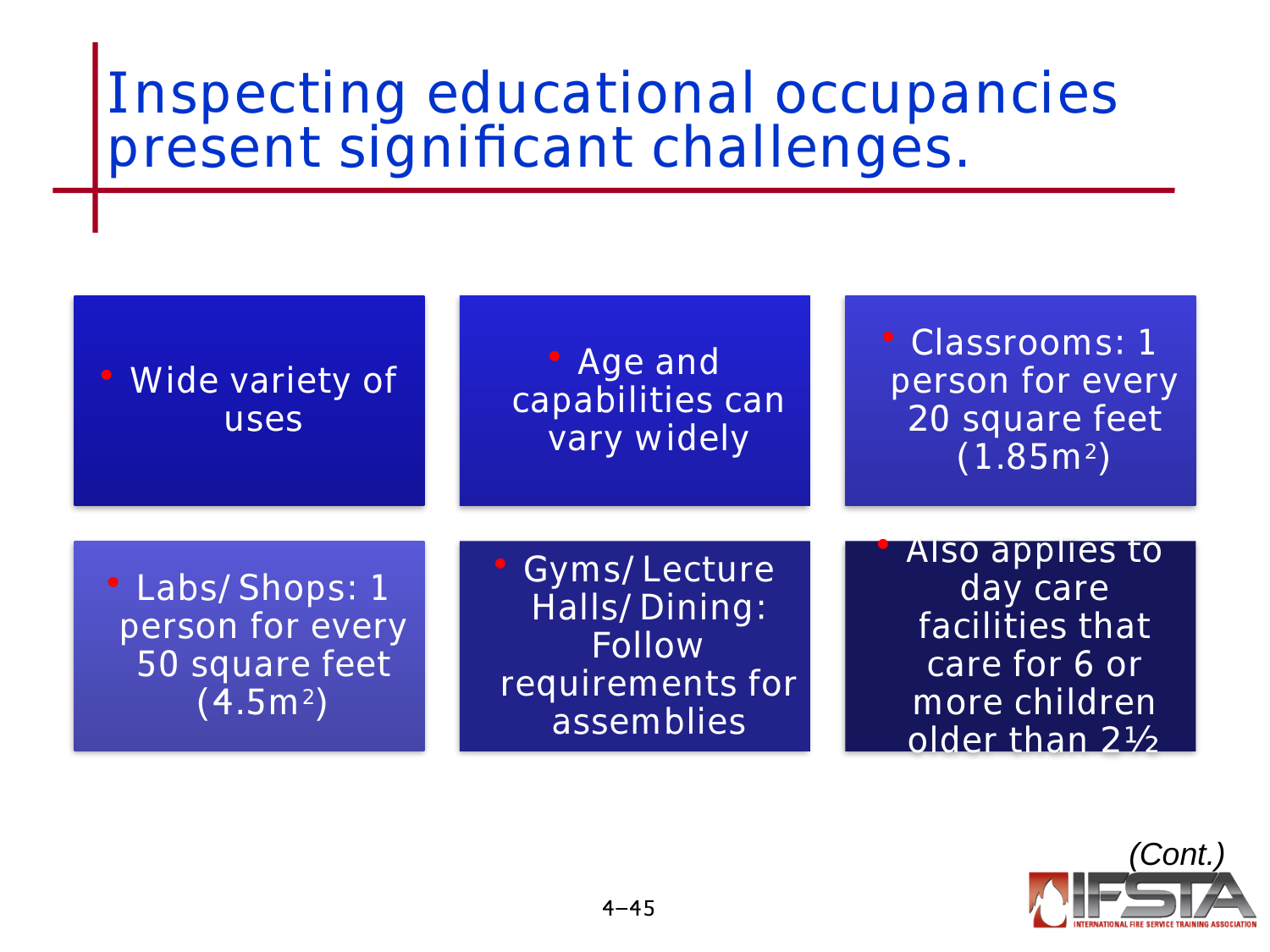

# Inspecting educational occupancies present significant challenges.
Wide variety of uses
Age and capabilities can vary widely
Classrooms: 1 person for every 20 square feet (1.85m2)
Labs/Shops: 1 person for every 50 square feet (4.5m2)
Gyms/Lecture Halls/Dining: Follow requirements for assemblies
Also applies to day care facilities that care for 6 or more children older than 2½
(Cont.)
4–45